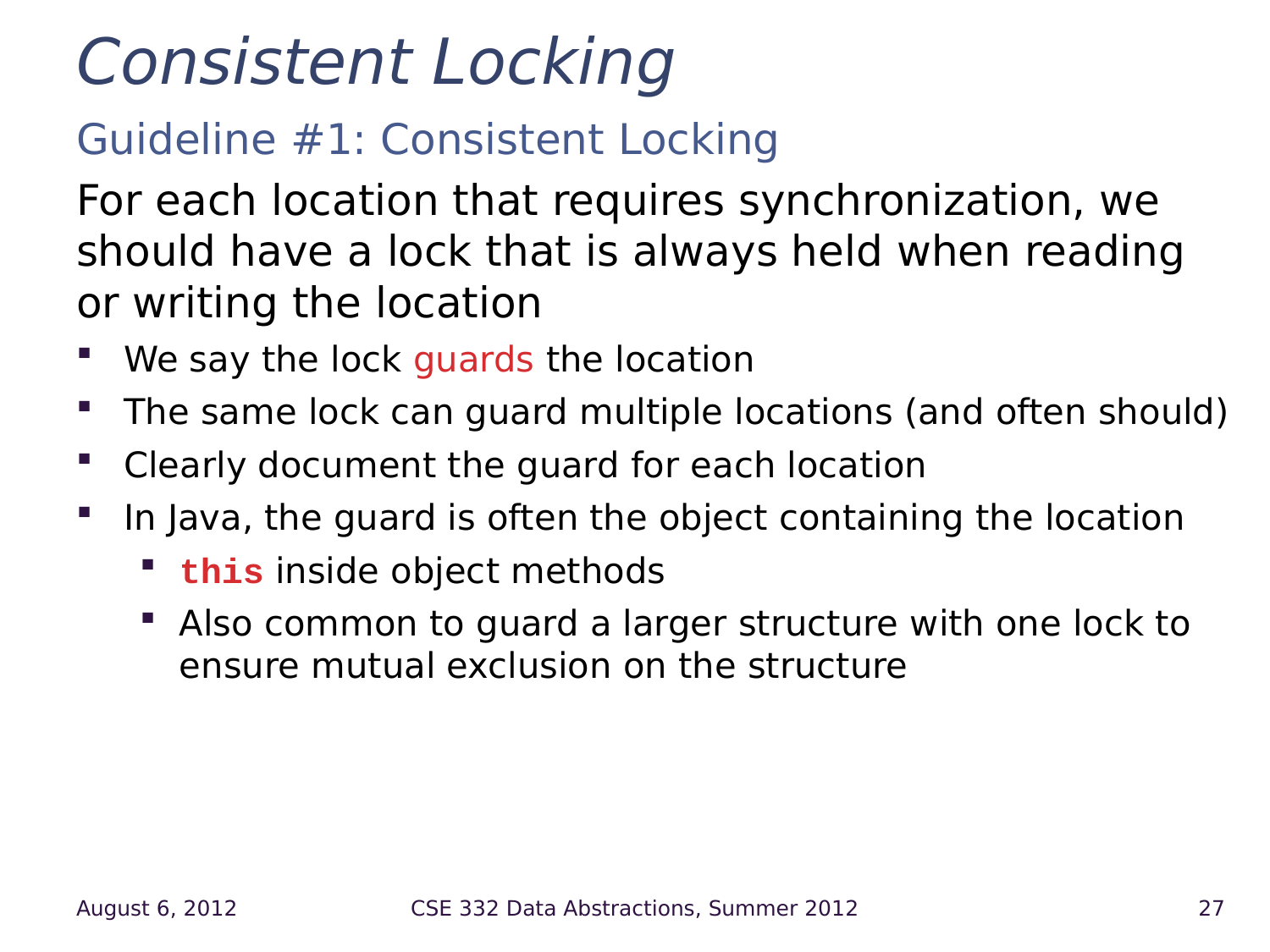

# Consistent Locking
Guideline #1: Consistent Locking
For each location that requires synchronization, we should have a lock that is always held when reading or writing the location
We say the lock guards the location
The same lock can guard multiple locations (and often should)
Clearly document the guard for each location
In Java, the guard is often the object containing the location
this inside object methods
Also common to guard a larger structure with one lock to ensure mutual exclusion on the structure

August 6, 2012
CSE 332 Data Abstractions, Summer 2012
27